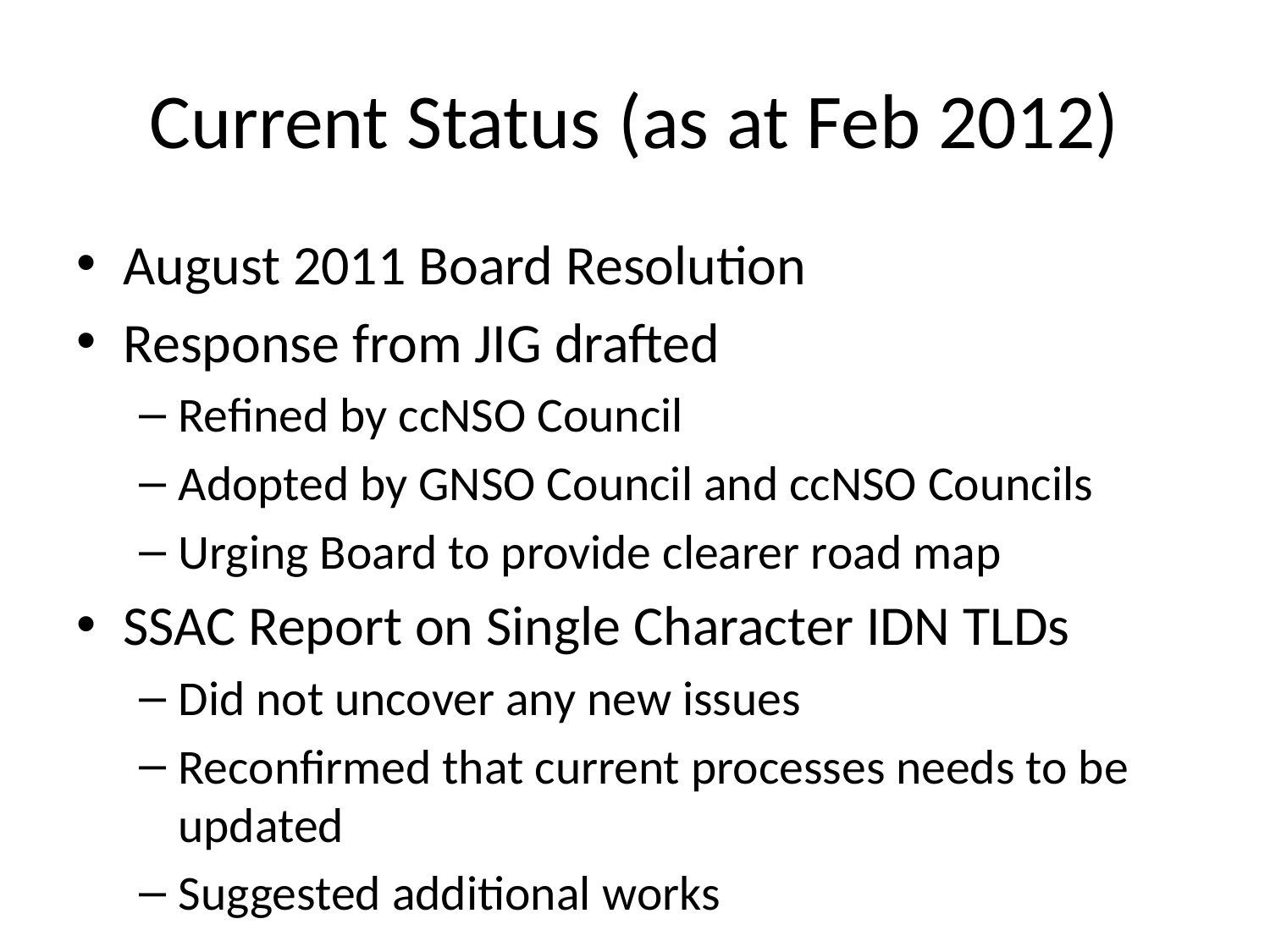

# Current Status (as at Feb 2012)
August 2011 Board Resolution
Response from JIG drafted
Refined by ccNSO Council
Adopted by GNSO Council and ccNSO Councils
Urging Board to provide clearer road map
SSAC Report on Single Character IDN TLDs
Did not uncover any new issues
Reconfirmed that current processes needs to be updated
Suggested additional works